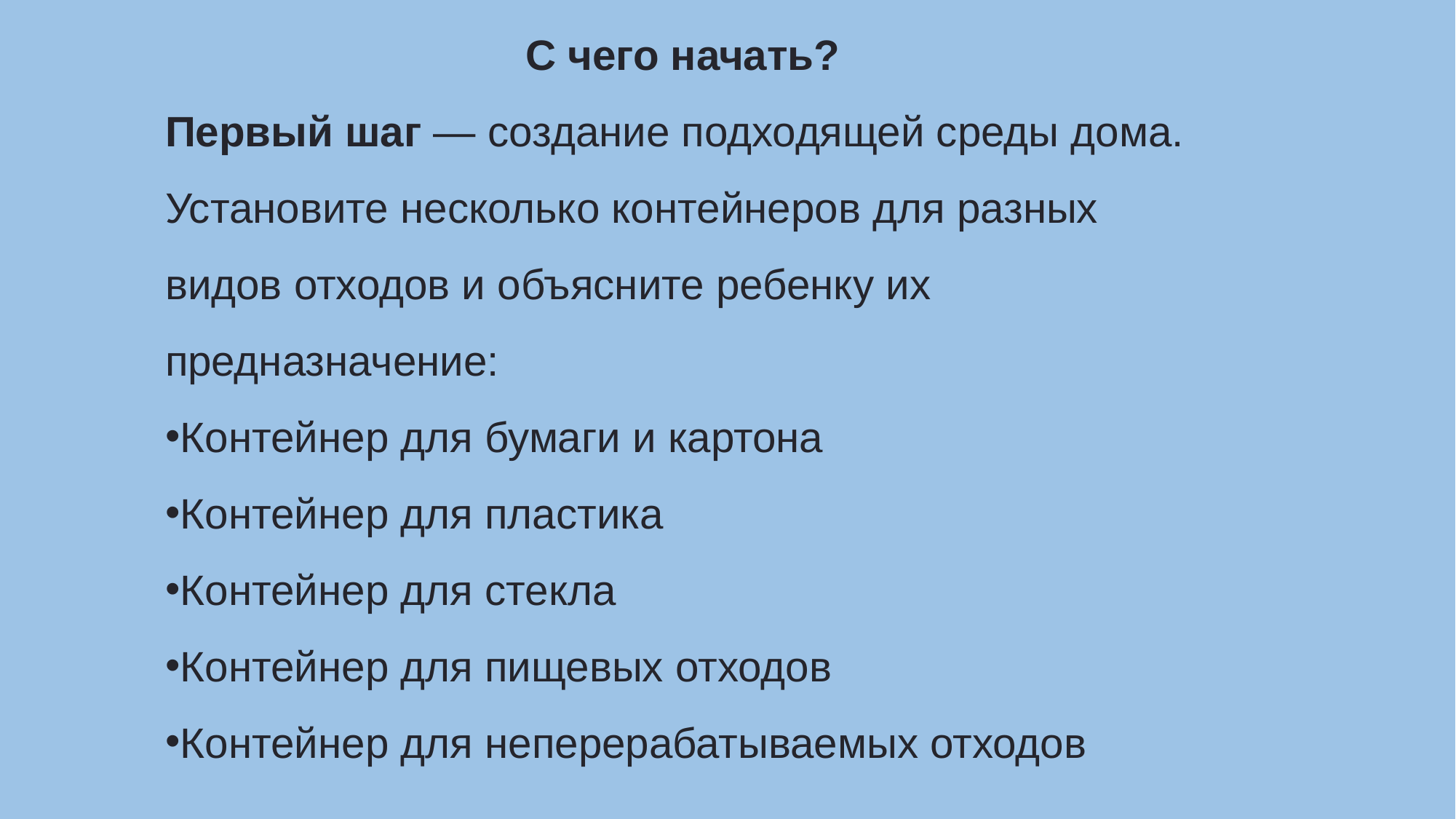

С чего начать?
Первый шаг — создание подходящей среды дома. Установите несколько контейнеров для разных видов отходов и объясните ребенку их предназначение:
Контейнер для бумаги и картона
Контейнер для пластика
Контейнер для стекла
Контейнер для пищевых отходов
Контейнер для неперерабатываемых отходов